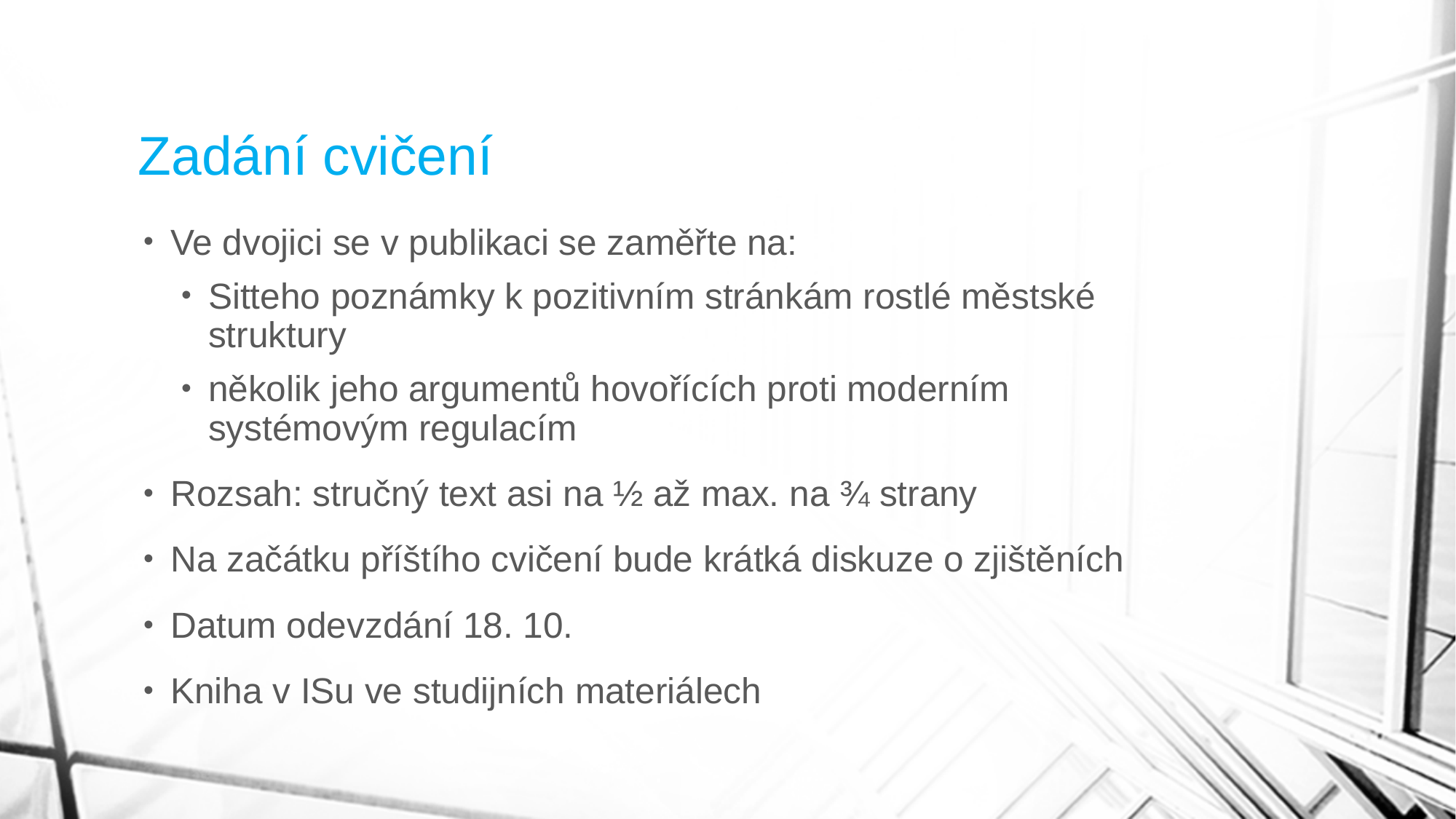

# Zadání cvičení
Ve dvojici se v publikaci se zaměřte na:
Sitteho poznámky k pozitivním stránkám rostlé městské struktury
několik jeho argumentů hovořících proti moderním systémovým regulacím
Rozsah: stručný text asi na ½ až max. na ¾ strany
Na začátku příštího cvičení bude krátká diskuze o zjištěních
Datum odevzdání 18. 10.
Kniha v ISu ve studijních materiálech